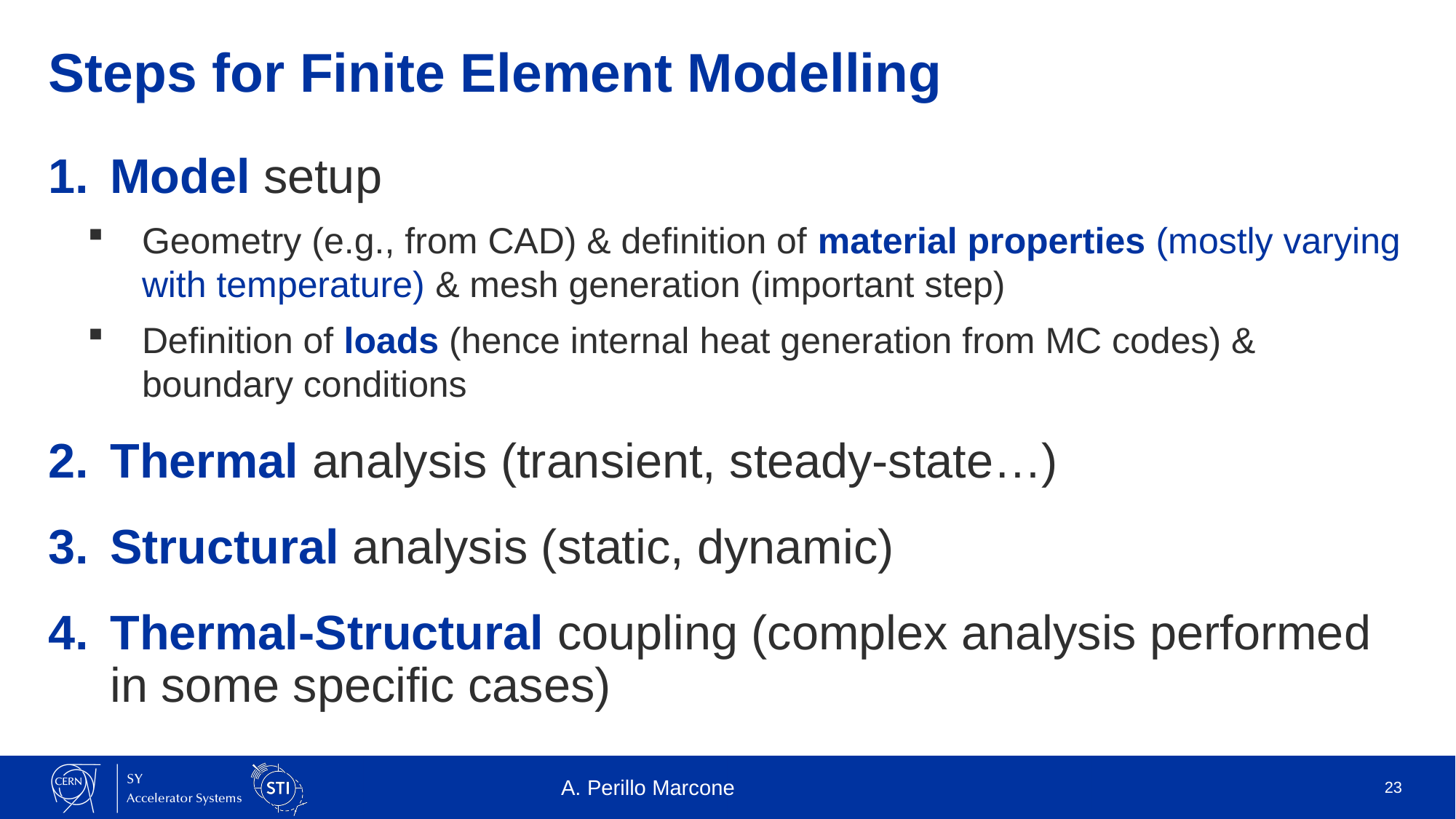

# Steps for Finite Element Modelling
Model setup
Geometry (e.g., from CAD) & definition of material properties (mostly varying with temperature) & mesh generation (important step)
Definition of loads (hence internal heat generation from MC codes) & boundary conditions
Thermal analysis (transient, steady-state…)
Structural analysis (static, dynamic)
Thermal-Structural coupling (complex analysis performed in some specific cases)
A. Perillo Marcone
23